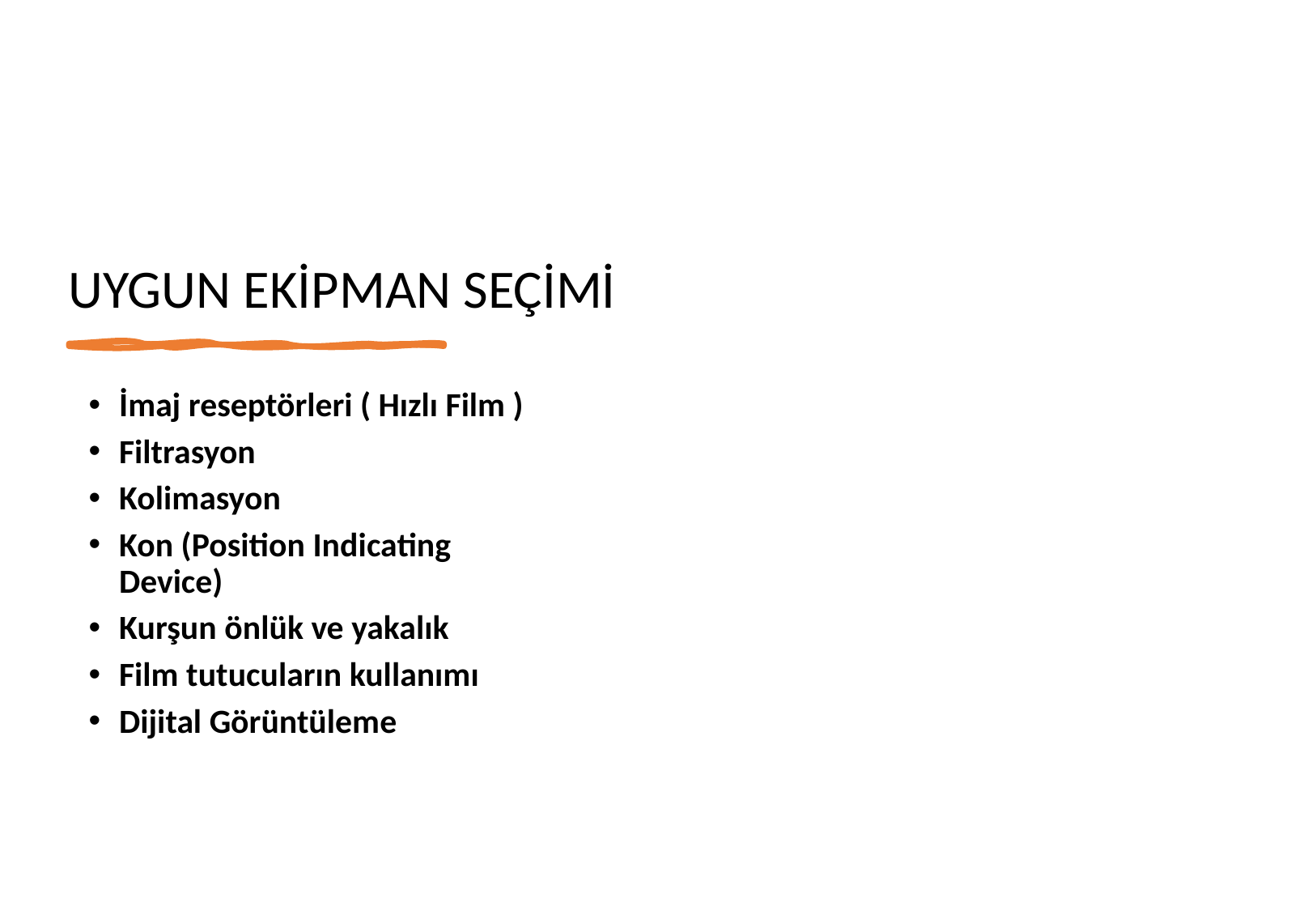

UYGUN EKİPMAN SEÇİMİ

İmaj reseptörleri ( Hızlı Film )
Filtrasyon
Kolimasyon
Kon (Position Indicating Device)
Kurşun önlük ve yakalık
Film tutucuların kullanımı
Dijital Görüntüleme